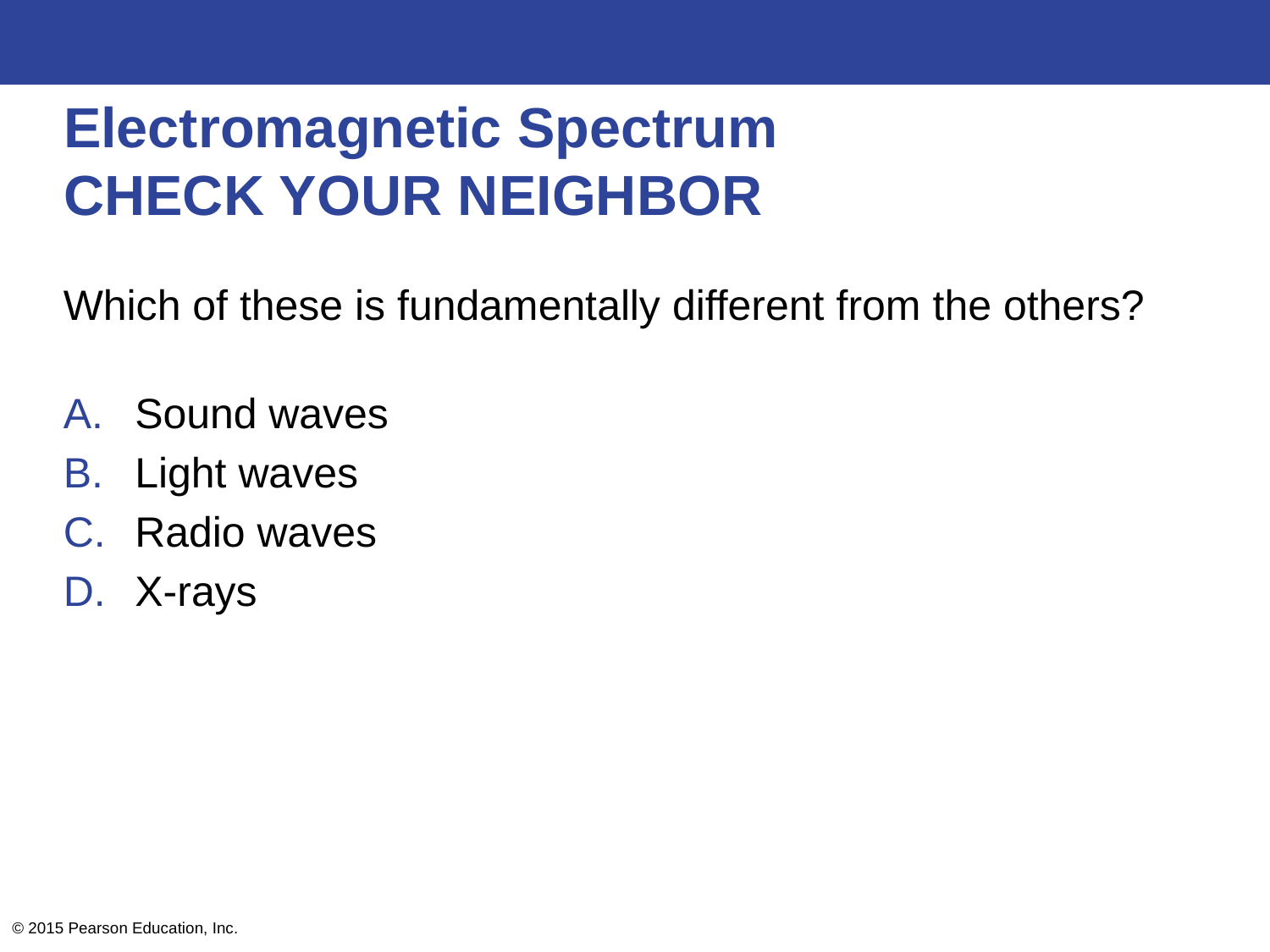

# Electromagnetic Spectrum CHECK YOUR NEIGHBOR
Which of these is fundamentally different from the others?

Sound waves
Light waves
Radio waves
X-rays

© 2015 Pearson Education, Inc.